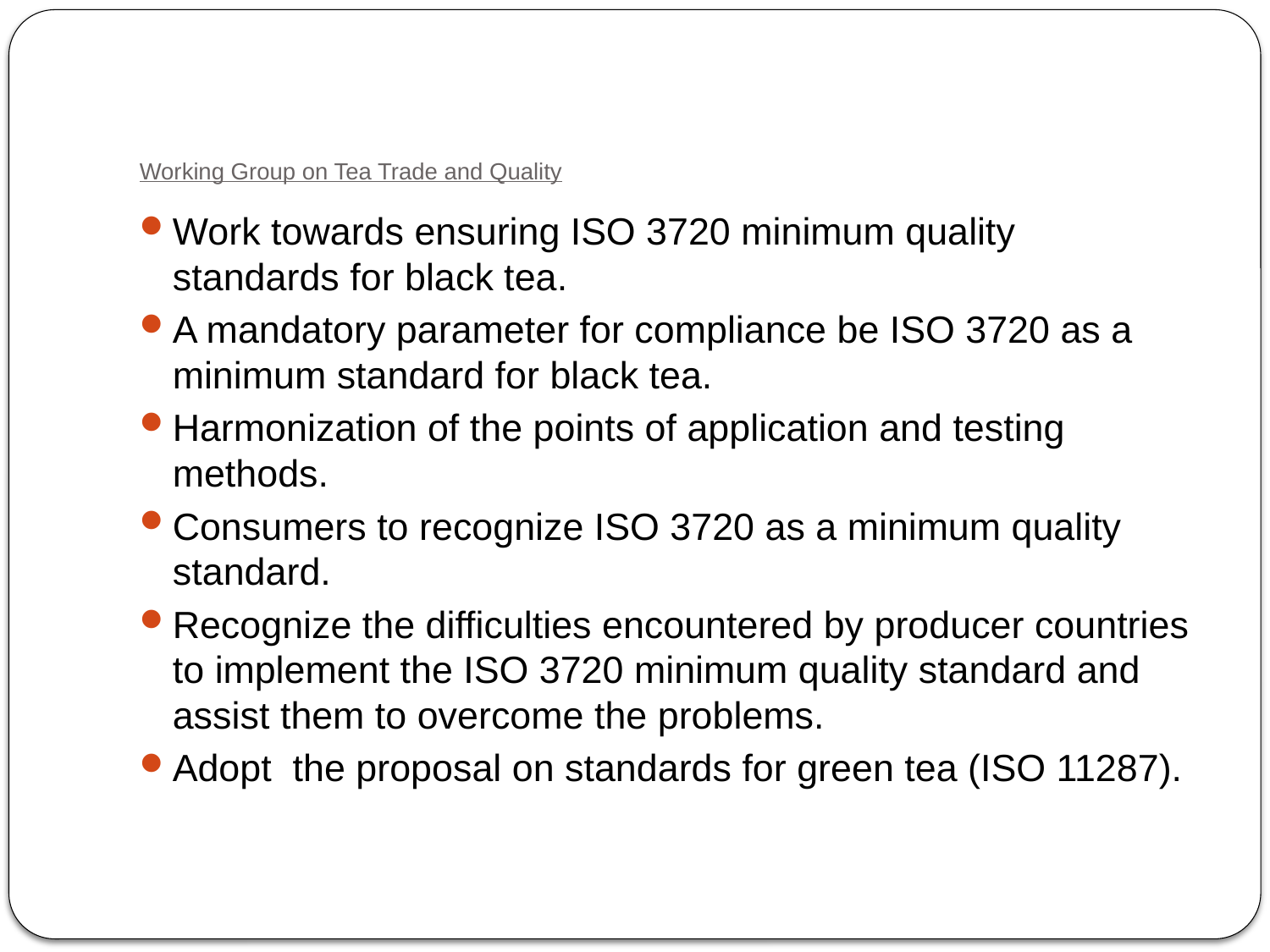

# Working Group on Tea Trade and Quality
Work towards ensuring ISO 3720 minimum quality standards for black tea.
A mandatory parameter for compliance be ISO 3720 as a minimum standard for black tea.
Harmonization of the points of application and testing methods.
Consumers to recognize ISO 3720 as a minimum quality standard.
Recognize the difficulties encountered by producer countries to implement the ISO 3720 minimum quality standard and assist them to overcome the problems.
Adopt  the proposal on standards for green tea (ISO 11287).